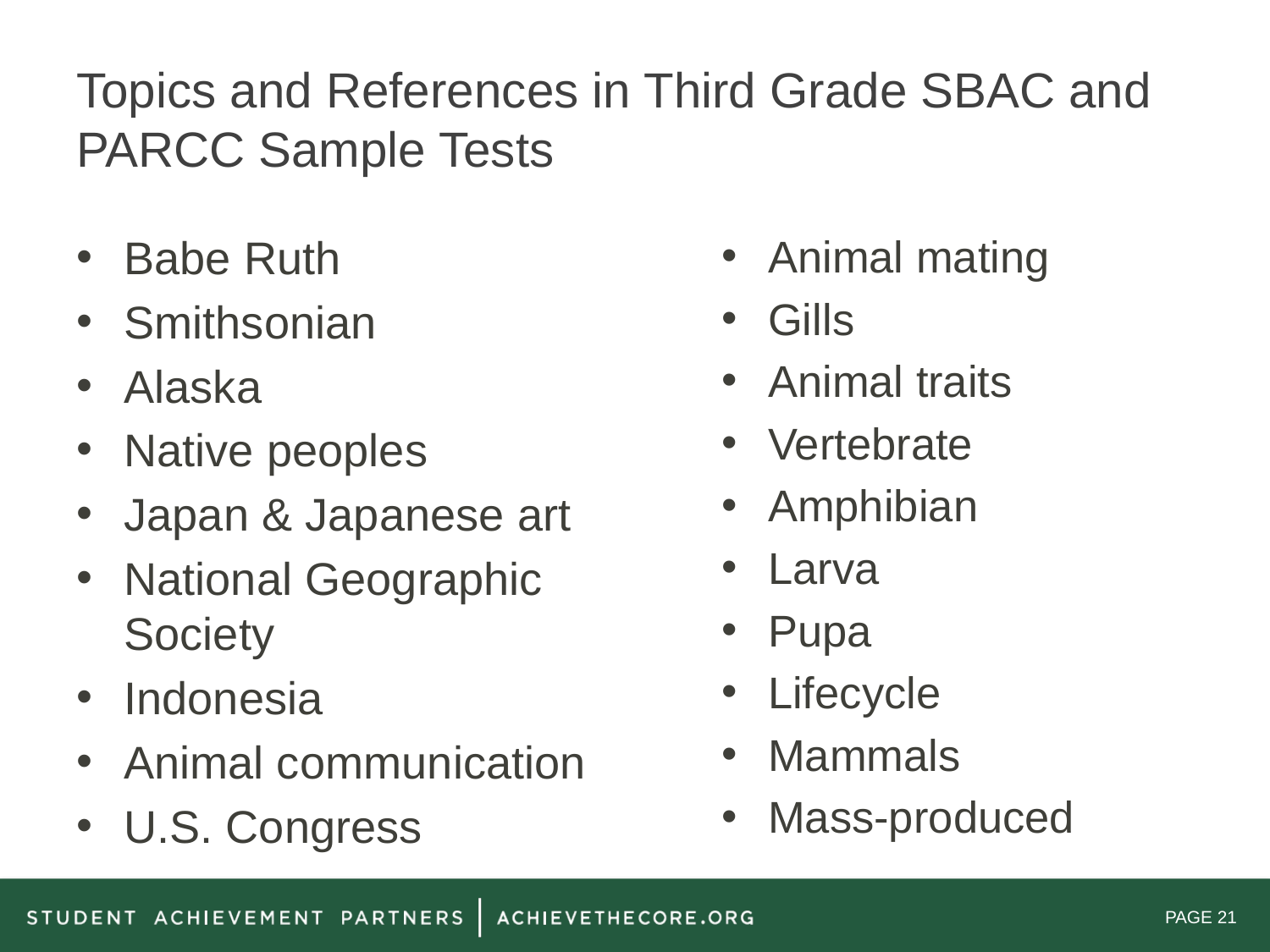

# Topics and References in Third Grade SBAC and PARCC Sample Tests
Babe Ruth
Smithsonian
Alaska
Native peoples
Japan & Japanese art
National Geographic Society
Indonesia
Animal communication
U.S. Congress
Animal mating
Gills
Animal traits
Vertebrate
Amphibian
Larva
Pupa
Lifecycle
Mammals
Mass-produced